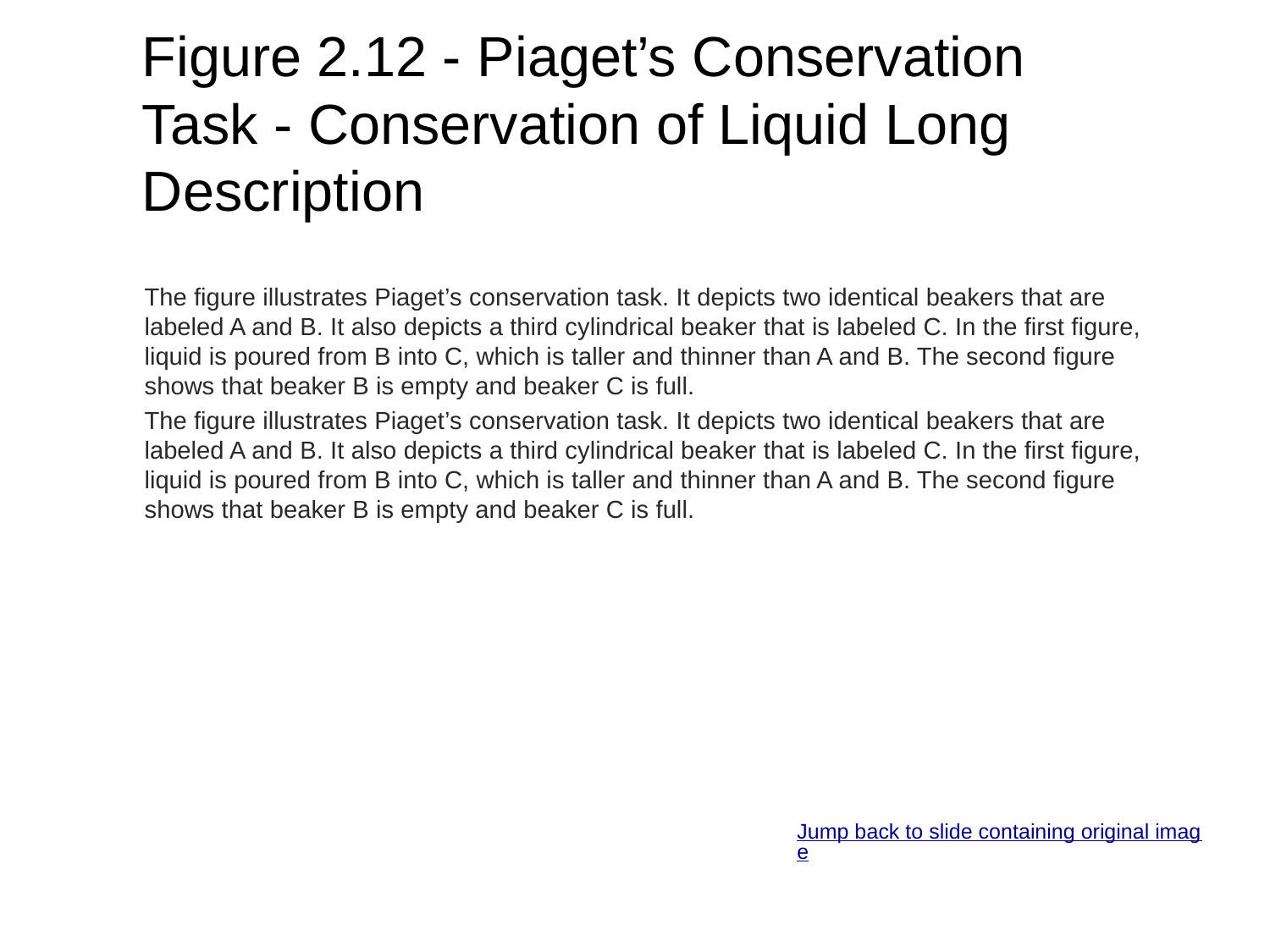

# Figure 2.12 - Piaget’s Conservation Task - Conservation of Liquid Long Description
The figure illustrates Piaget’s conservation task. It depicts two identical beakers that are labeled A and B. It also depicts a third cylindrical beaker that is labeled C. In the first figure, liquid is poured from B into C, which is taller and thinner than A and B. The second figure shows that beaker B is empty and beaker C is full.
The figure illustrates Piaget’s conservation task. It depicts two identical beakers that are labeled A and B. It also depicts a third cylindrical beaker that is labeled C. In the first figure, liquid is poured from B into C, which is taller and thinner than A and B. The second figure shows that beaker B is empty and beaker C is full.
Jump back to slide containing original image